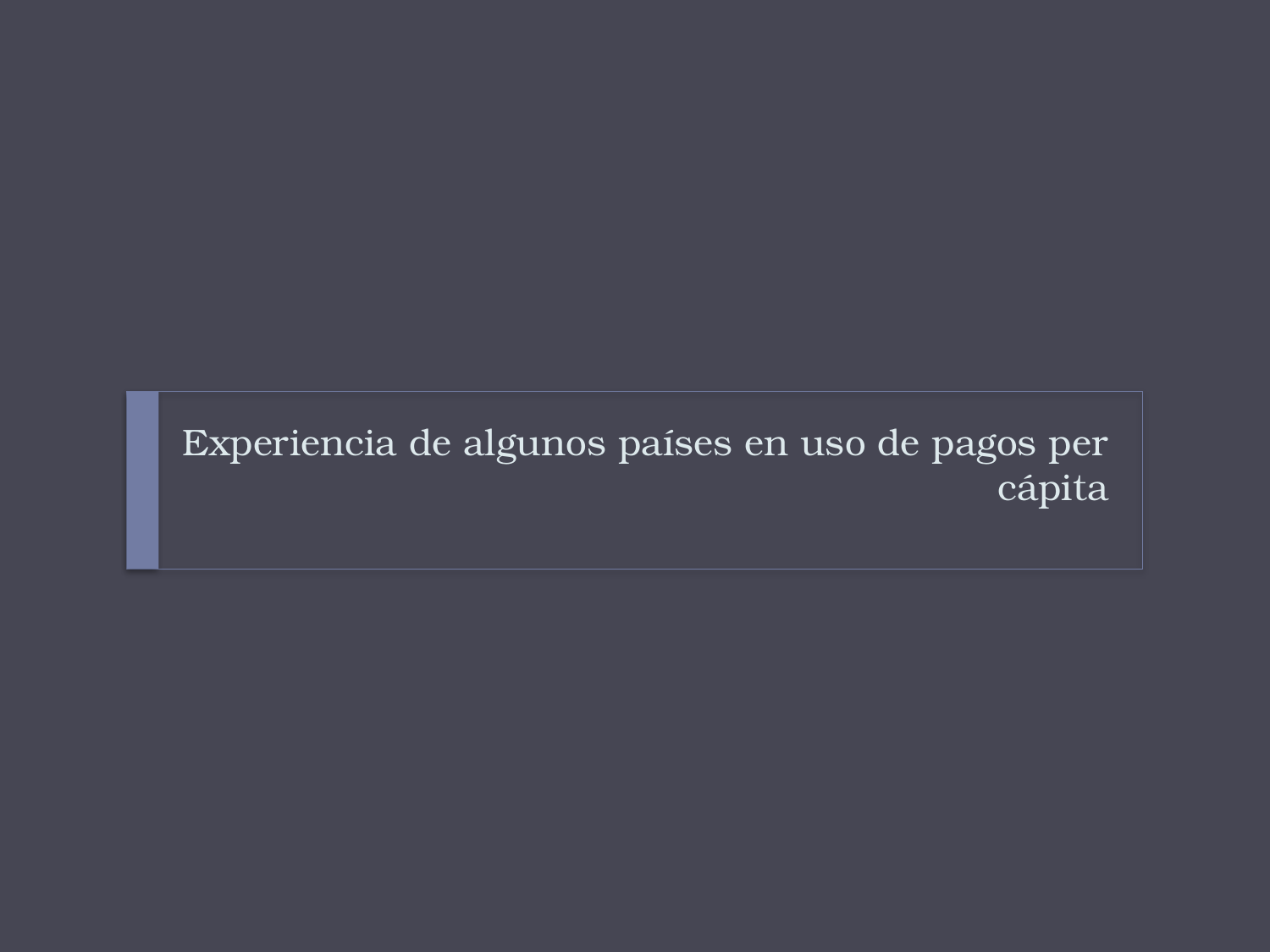

# Experiencia de algunos países en uso de pagos per cápita